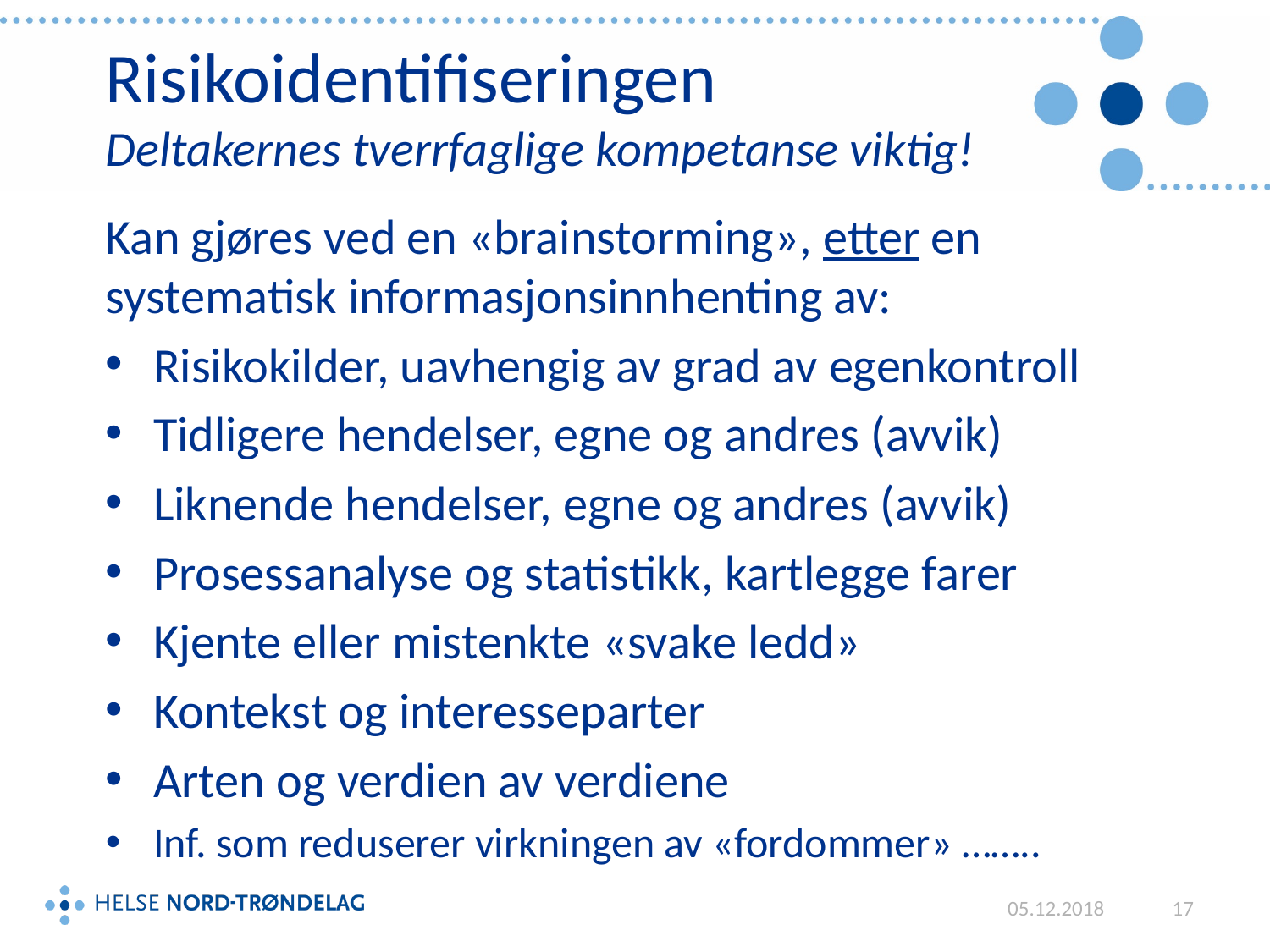

# Risikoidentifiseringen Deltakernes tverrfaglige kompetanse viktig!
Kan gjøres ved en «brainstorming», etter en systematisk informasjonsinnhenting av:
Risikokilder, uavhengig av grad av egenkontroll
Tidligere hendelser, egne og andres (avvik)
Liknende hendelser, egne og andres (avvik)
Prosessanalyse og statistikk, kartlegge farer
Kjente eller mistenkte «svake ledd»
Kontekst og interesseparter
Arten og verdien av verdiene
Inf. som reduserer virkningen av «fordommer» ……..
05.12.2018

17